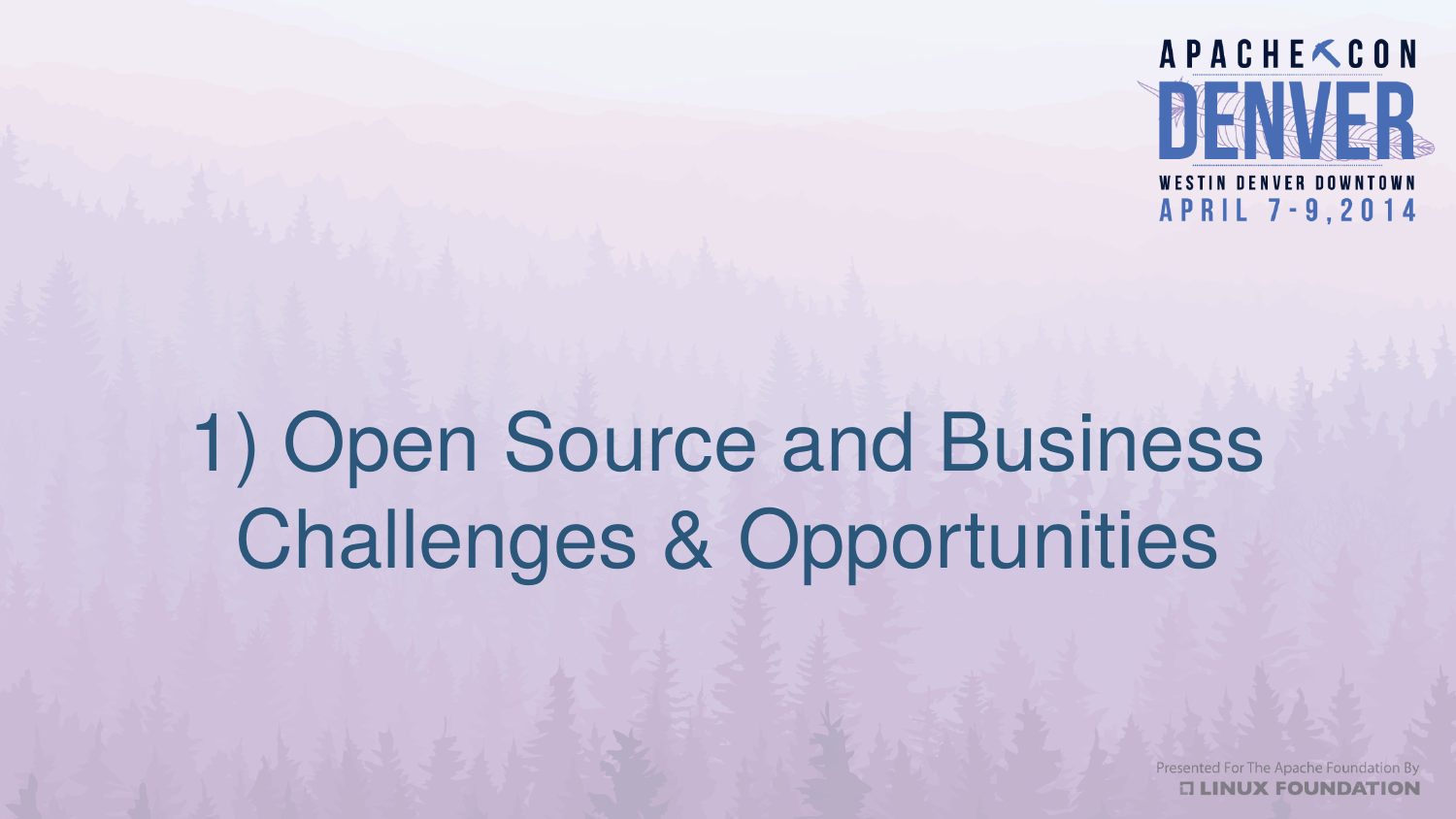

1) Open Source and Business Challenges & Opportunities